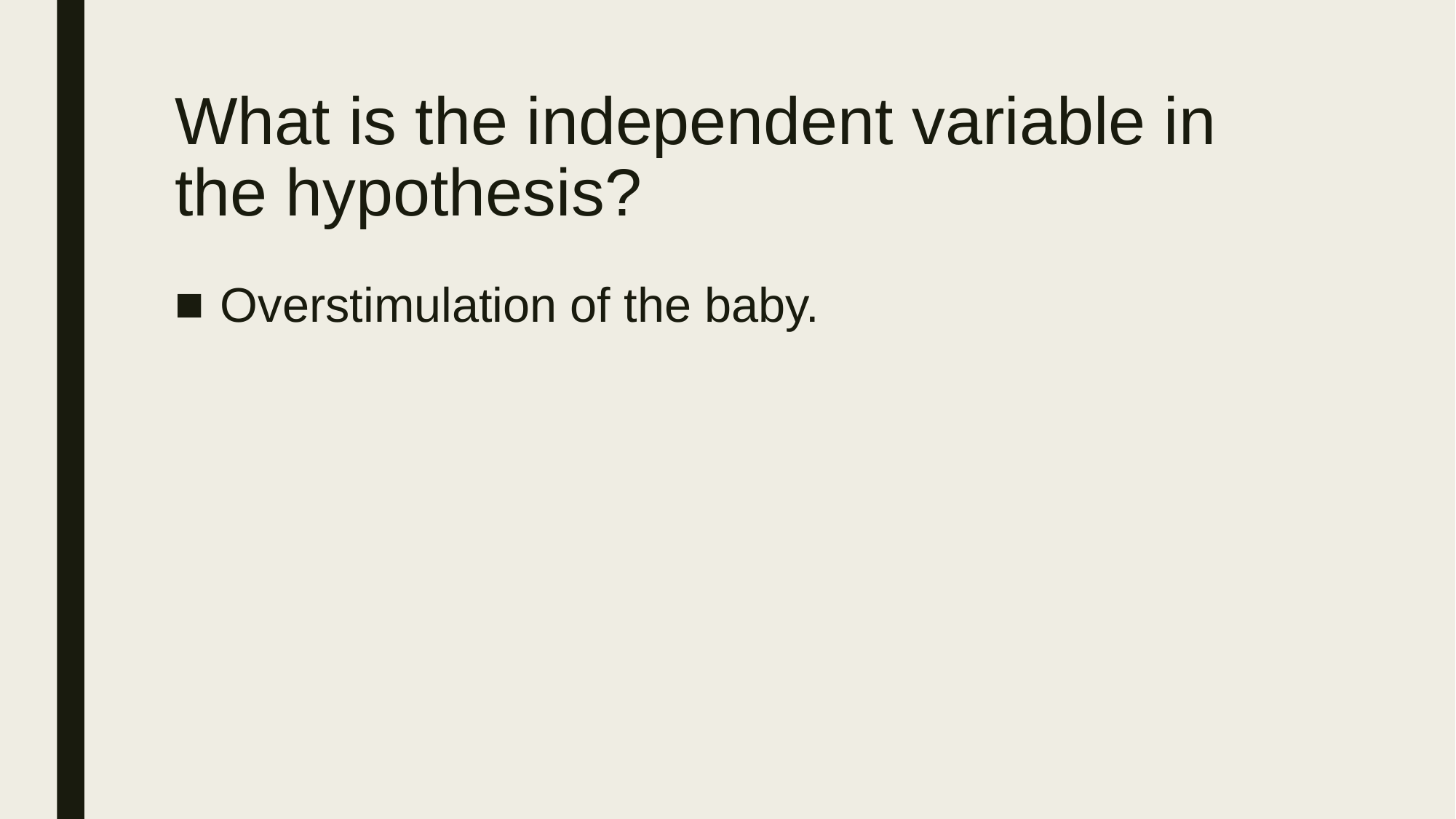

# What is the independent variable in the hypothesis?
Overstimulation of the baby.